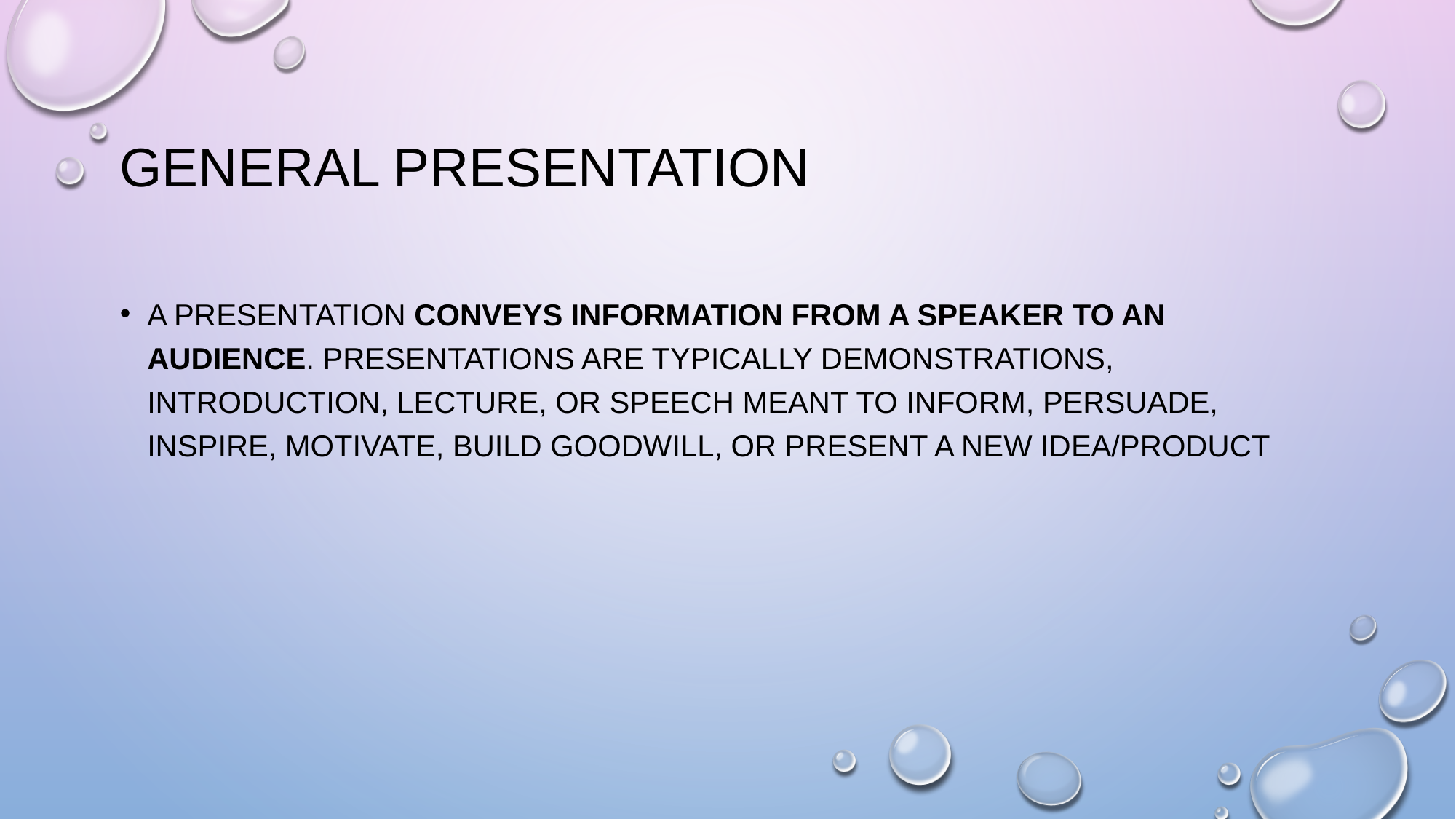

# General Presentation
A presentation conveys information from a speaker to an audience. Presentations are typically demonstrations, introduction, lecture, or speech meant to inform, persuade, inspire, motivate, build goodwill, or present a new idea/product